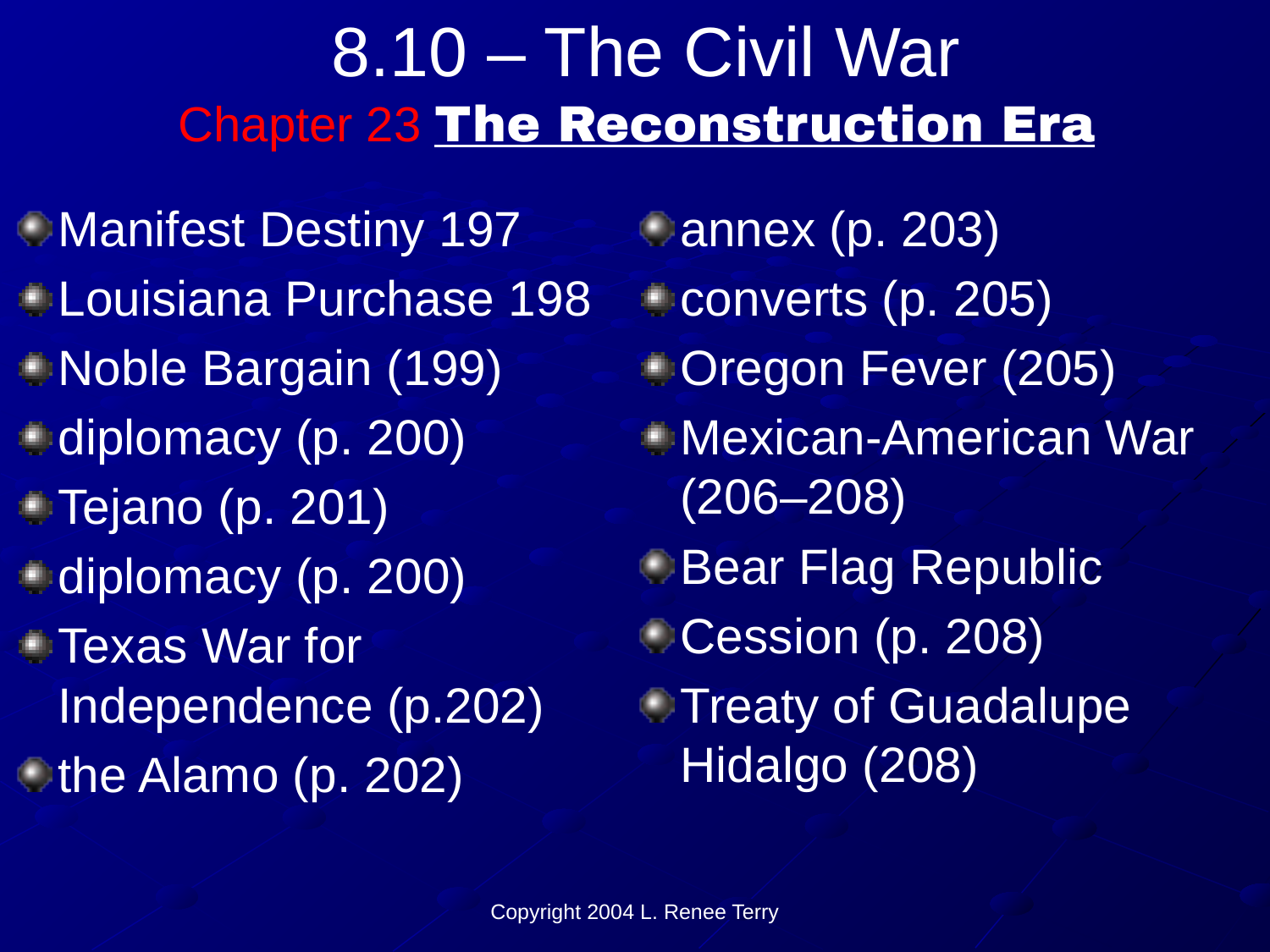

# 8.10 – The Civil War Chapter 23 The Reconstruction Era
Manifest Destiny 197
Louisiana Purchase 198
Noble Bargain (199)
diplomacy (p. 200)
Tejano (p. 201)
diplomacy (p. 200)
Texas War for Independence (p.202)
the Alamo (p. 202)

annex (p. 203)
converts (p. 205)
Oregon Fever (205)
Mexican-American War (206–208)
Bear Flag Republic
Cession (p. 208)
Treaty of Guadalupe Hidalgo (208)

Copyright 2004 L. Renee Terry